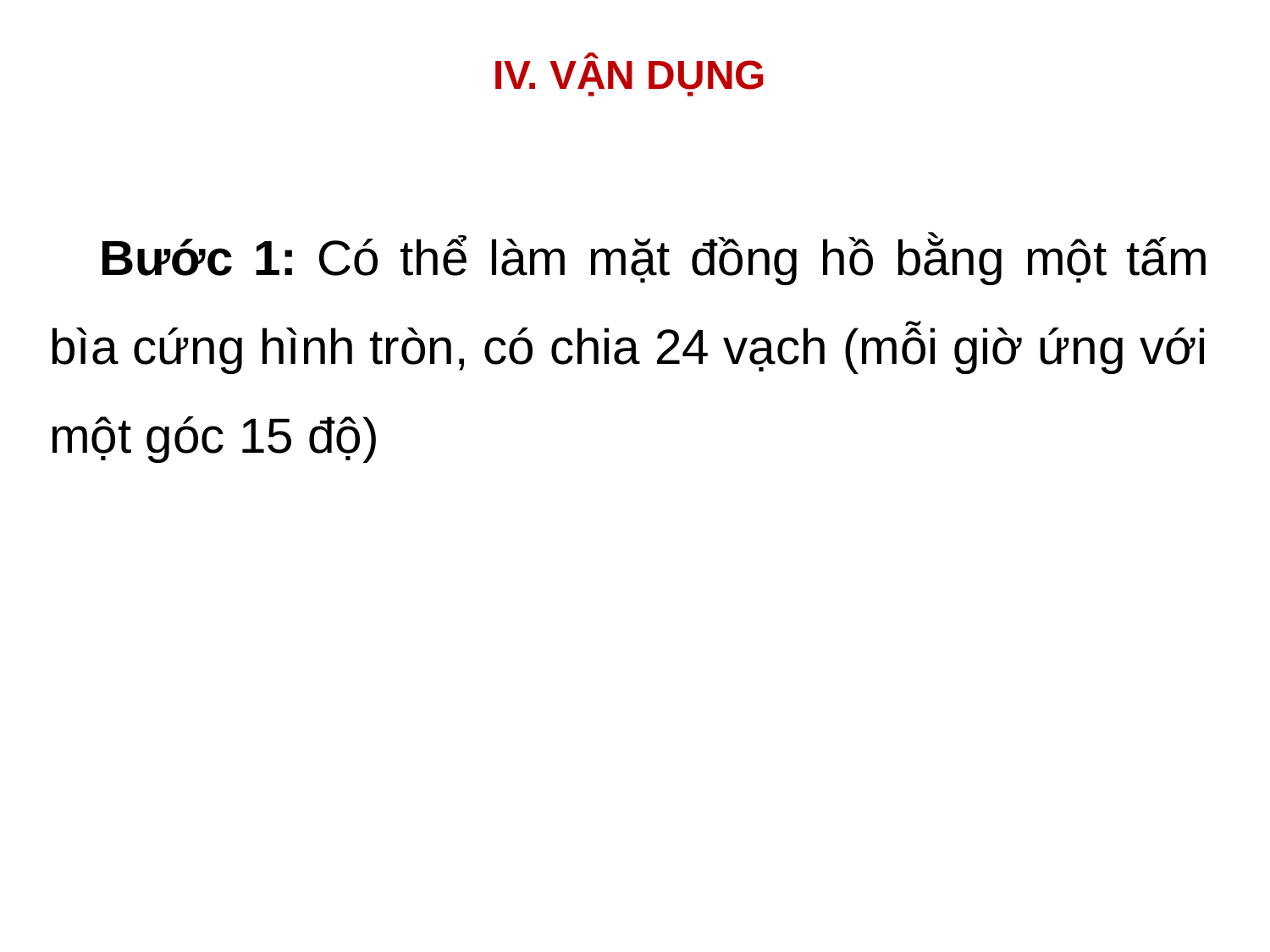

IV. VẬN DỤNG
Bước 1: Có thể làm mặt đồng hồ bằng một tấm bìa cứng hình tròn, có chia 24 vạch (mỗi giờ ứng với một góc 15 độ)